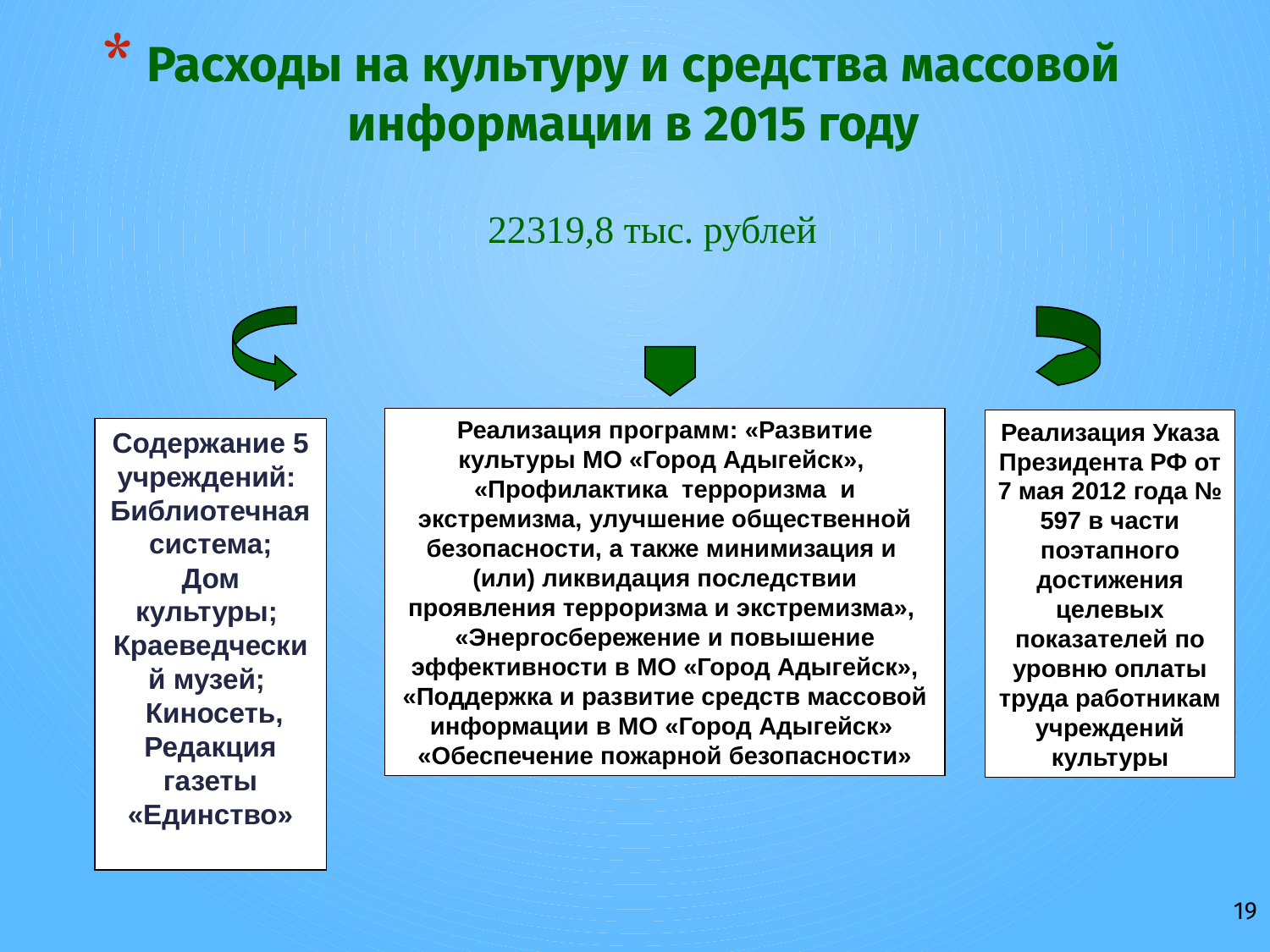

# Расходы на культуру и средства массовой информации в 2015 году
22319,8 тыс. рублей

Реализация программ: «Развитие культуры МО «Город Адыгейск»,  «Профилактика  терроризма  и экстремизма, улучшение общественной безопасности, а также минимизация и  (или) ликвидация последствии проявления терроризма и экстремизма»,  «Энергосбережение и повышение эффективности в МО «Город Адыгейск», «Поддержка и развитие средств массовой информации в МО «Город Адыгейск»
«Обеспечение пожарной безопасности»
Реализация Указа Президента РФ от 7 мая 2012 года № 597 в части поэтапного достижения целевых показателей по уровню оплаты труда работникам учреждений культуры
Содержание 5 учреждений:
Библиотечная система;
Дом культуры;
Краеведческий музей;
 Киносеть, Редакция газеты «Единство»

19